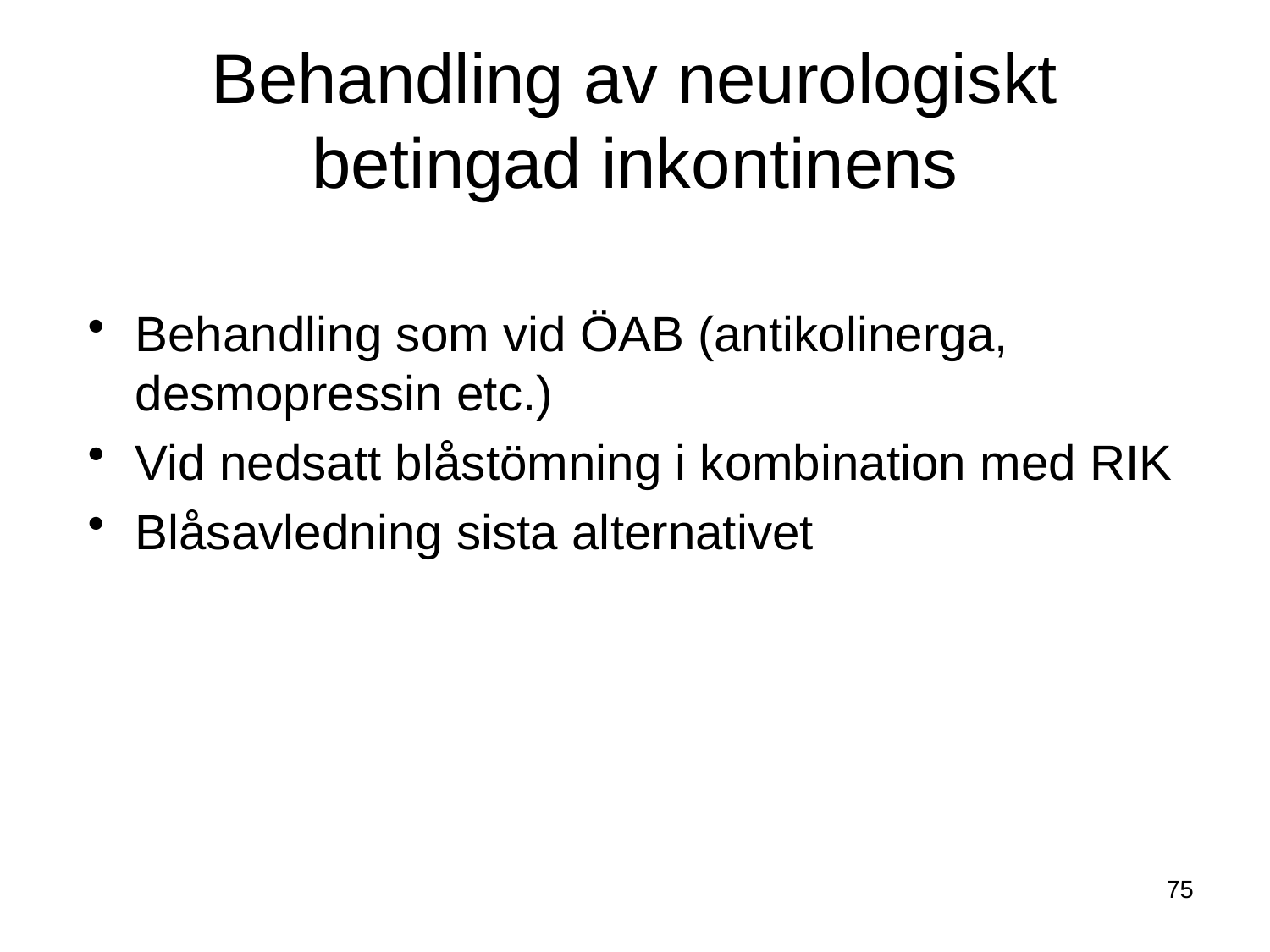

# Behandling av neurologiskt betingad inkontinens
Behandling som vid ÖAB (antikolinerga, desmopressin etc.)
Vid nedsatt blåstömning i kombination med RIK
Blåsavledning sista alternativet
75